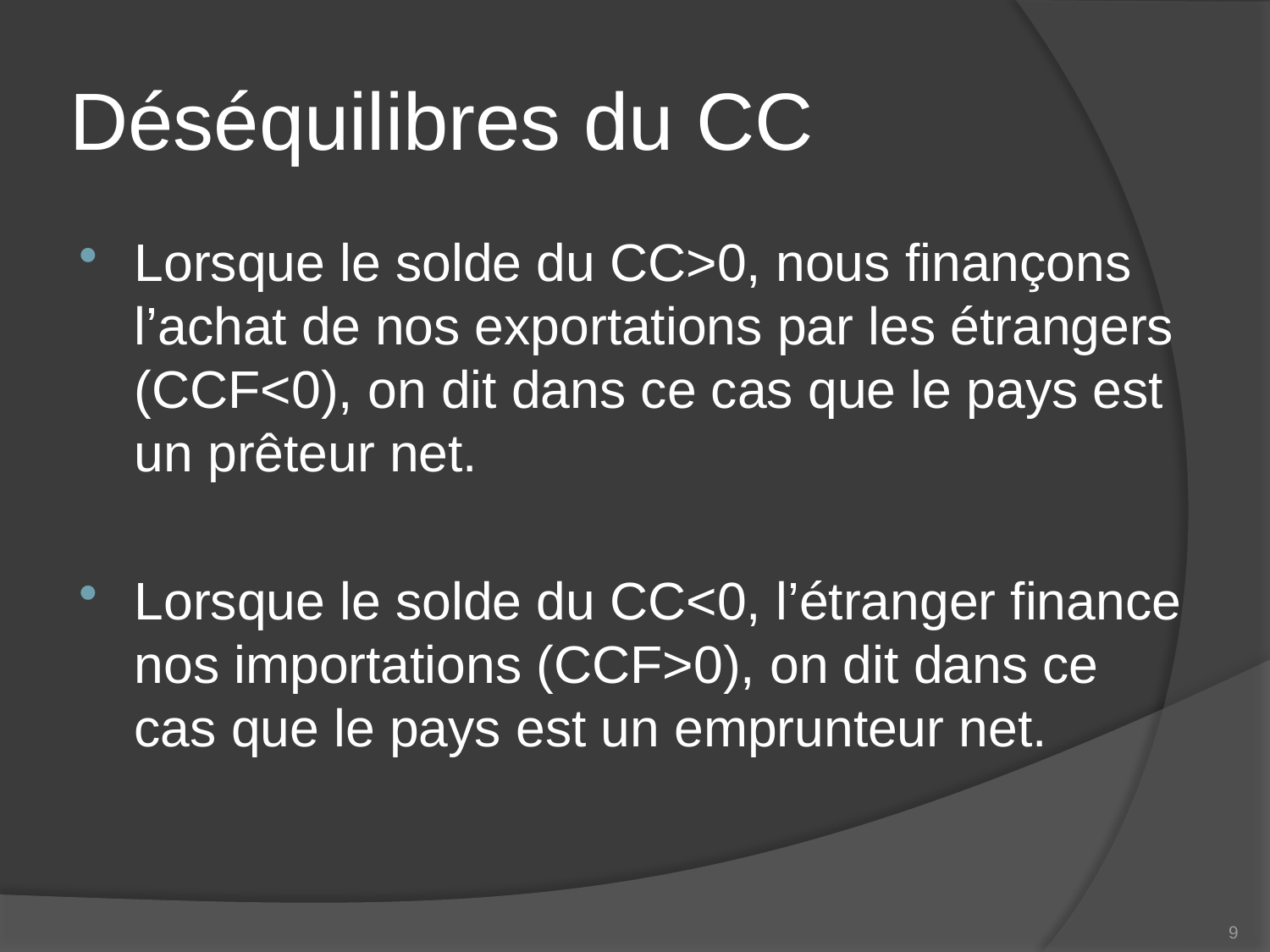

# Déséquilibres du CC
Lorsque le solde du CC>0, nous finançons l’achat de nos exportations par les étrangers (CCF<0), on dit dans ce cas que le pays est un prêteur net.

Lorsque le solde du CC<0, l’étranger finance nos importations (CCF>0), on dit dans ce cas que le pays est un emprunteur net.

9